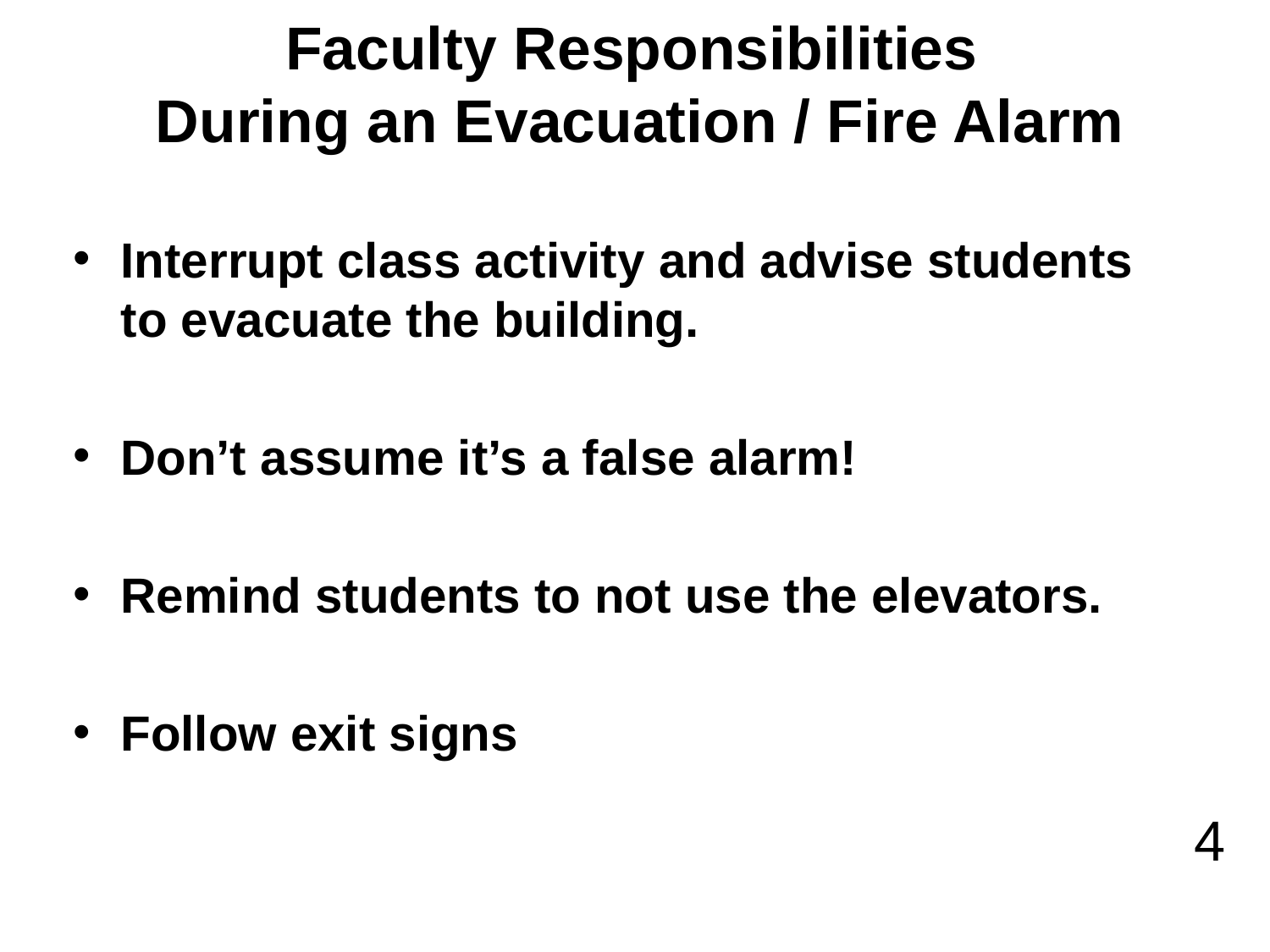

# Faculty Responsibilities During an Evacuation / Fire Alarm
Interrupt class activity and advise students to evacuate the building.

Don’t assume it’s a false alarm!

Remind students to not use the elevators.

Follow exit signs
4